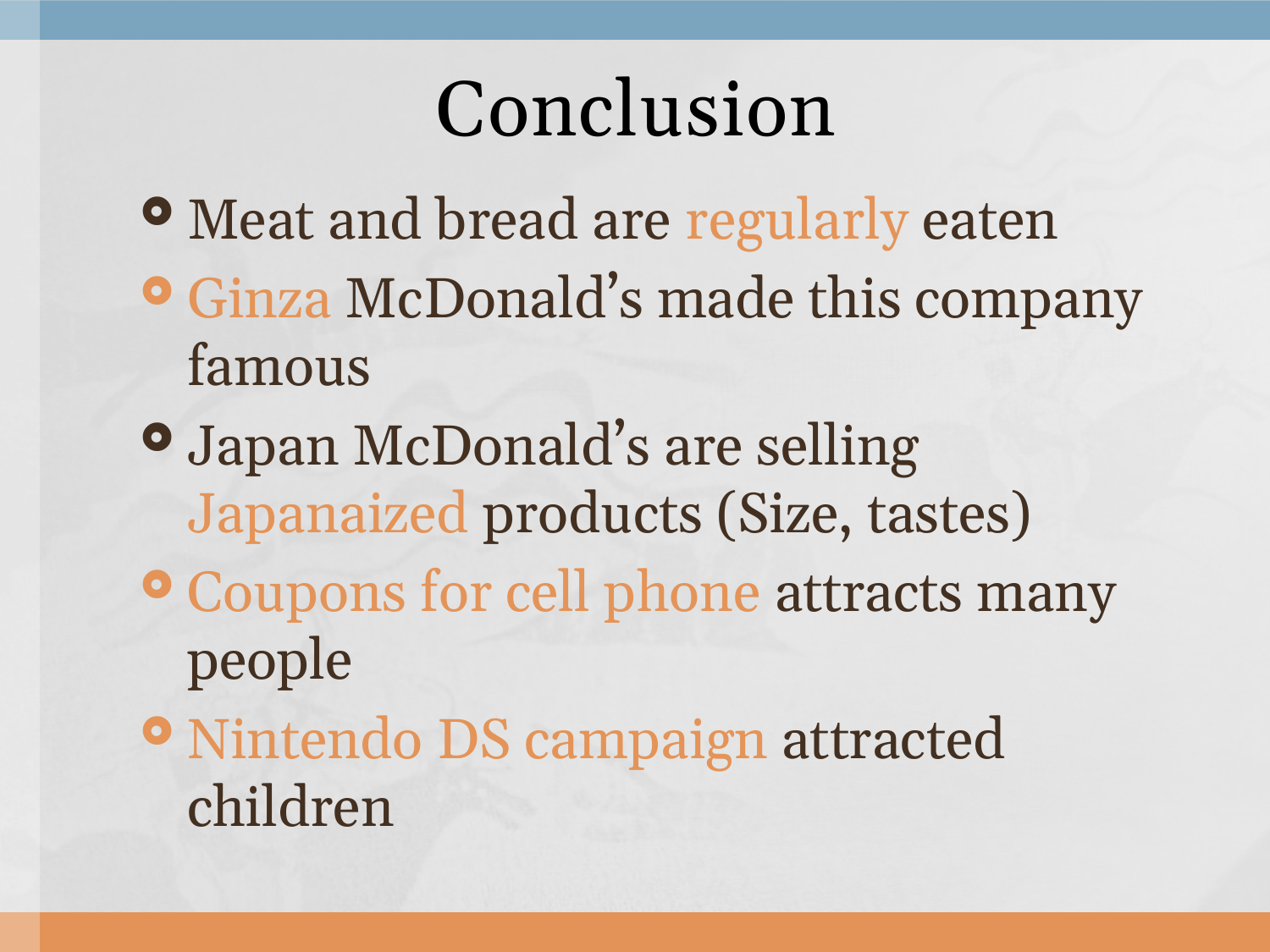

# Conclusion
Meat and bread are regularly eaten
Ginza McDonald’s made this company famous
Japan McDonald’s are selling  Japanaized products (Size, tastes)
Coupons for cell phone attracts many people
Nintendo DS campaign attracted children